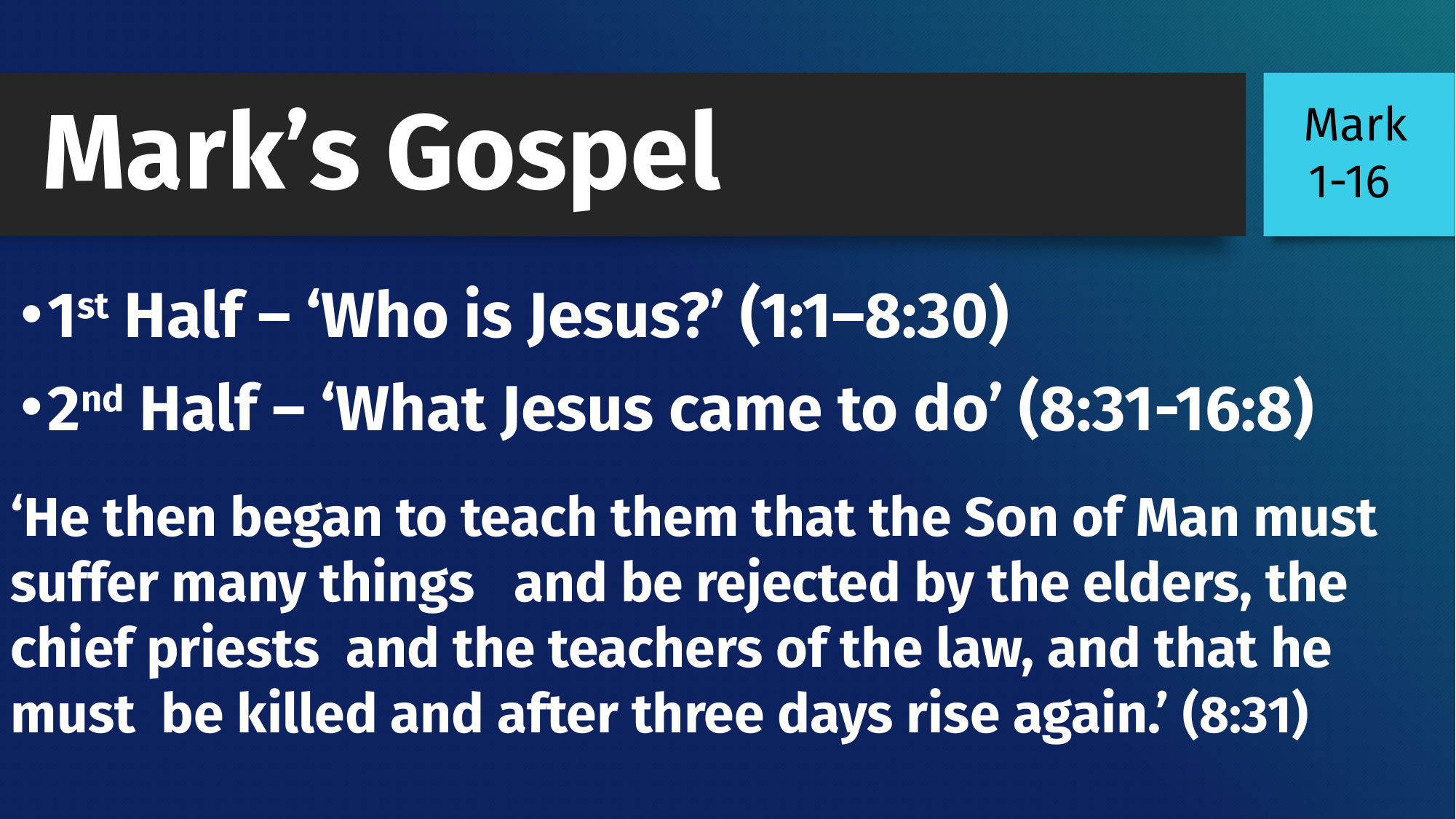

Mark
1-16
Mark’s Gospel
1st Half – ‘Who is Jesus?’ (1:1–8:30)

2nd Half – ‘What Jesus came to do’ (8:31-16:8)
‘He then began to teach them that the Son of Man must suffer many things   and be rejected by the elders, the chief priests  and the teachers of the law, and that he must  be killed and after three days rise again.’ (8:31)